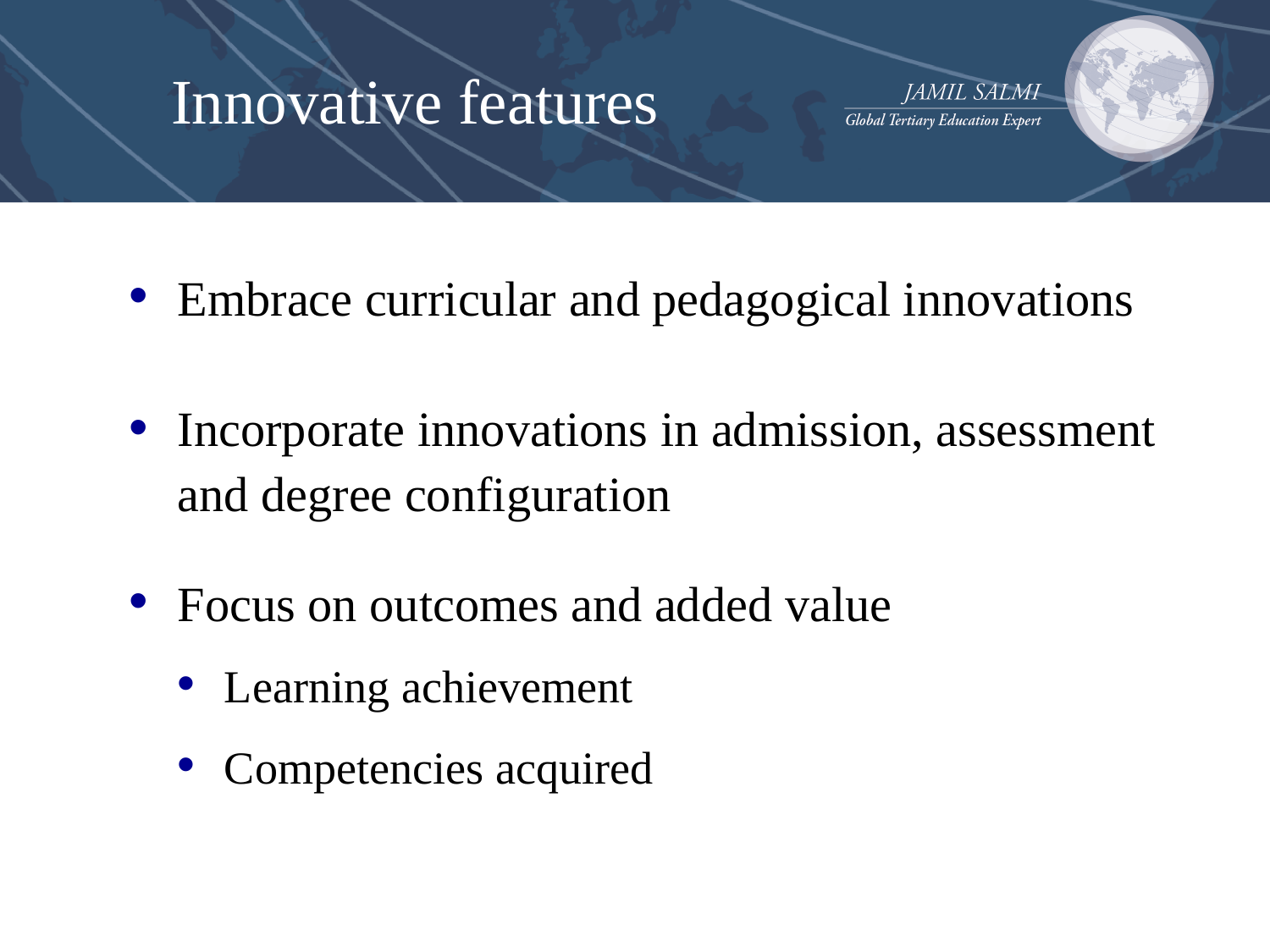

# Innovative features

Embrace curricular and pedagogical innovations
Incorporate innovations in admission, assessment and degree configuration
Focus on outcomes and added value
Learning achievement
Competencies acquired